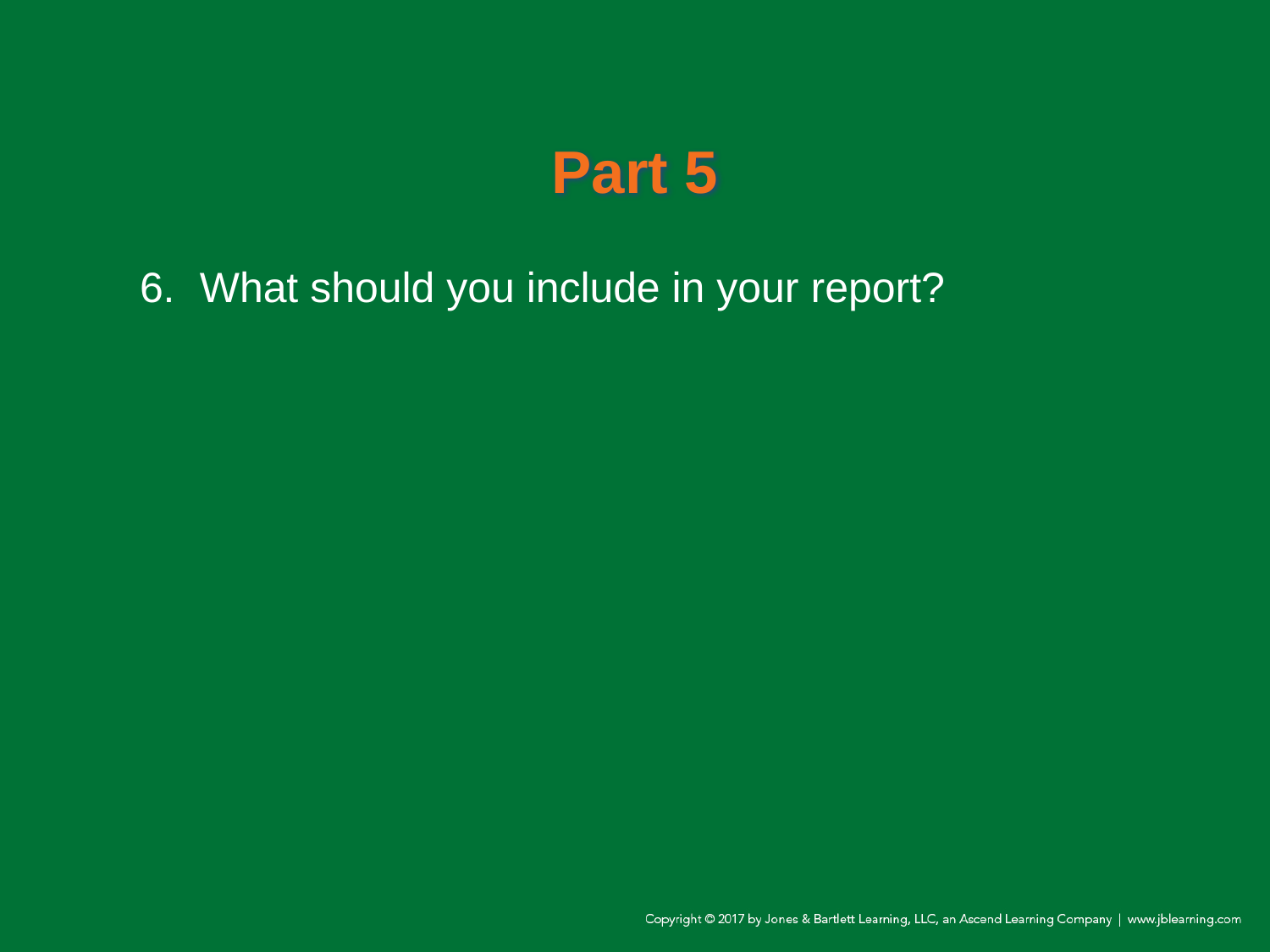

# Part 5
6.	What should you include in your report?